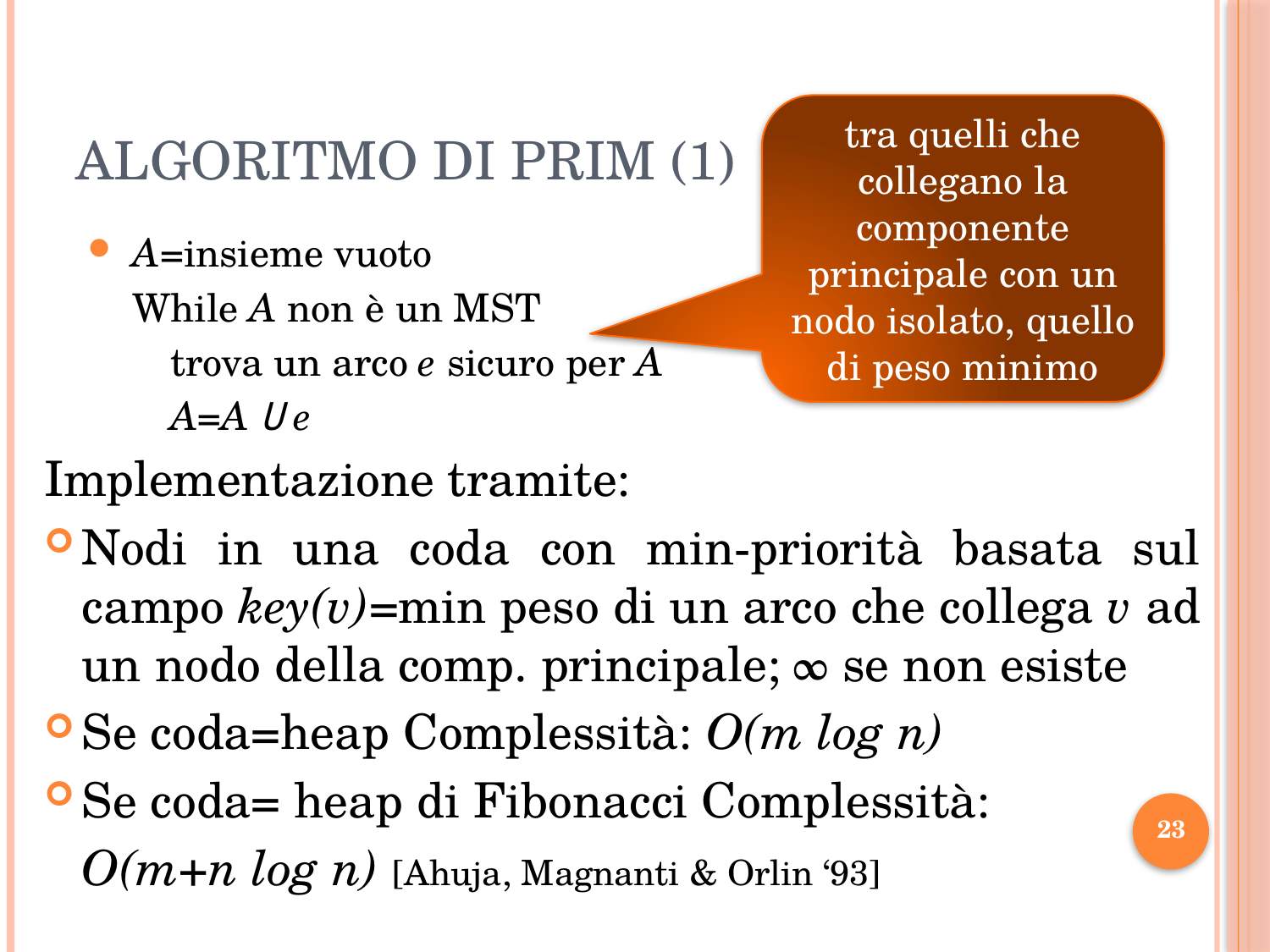

# Algoritmo di Prim (1)
tra quelli che collegano la componente principale con un nodo isolato, quello di peso minimo
A=insieme vuoto
	While A non è un MST
	trova un arco e sicuro per A
	A=A U e
Implementazione tramite:
Nodi in una coda con min-priorità basata sul campo key(v)=min peso di un arco che collega v ad un nodo della comp. principale; ∞ se non esiste
Se coda=heap Complessità: O(m log n)
Se coda= heap di Fibonacci Complessità:
	O(m+n log n) [Ahuja, Magnanti & Orlin ‘93]
23